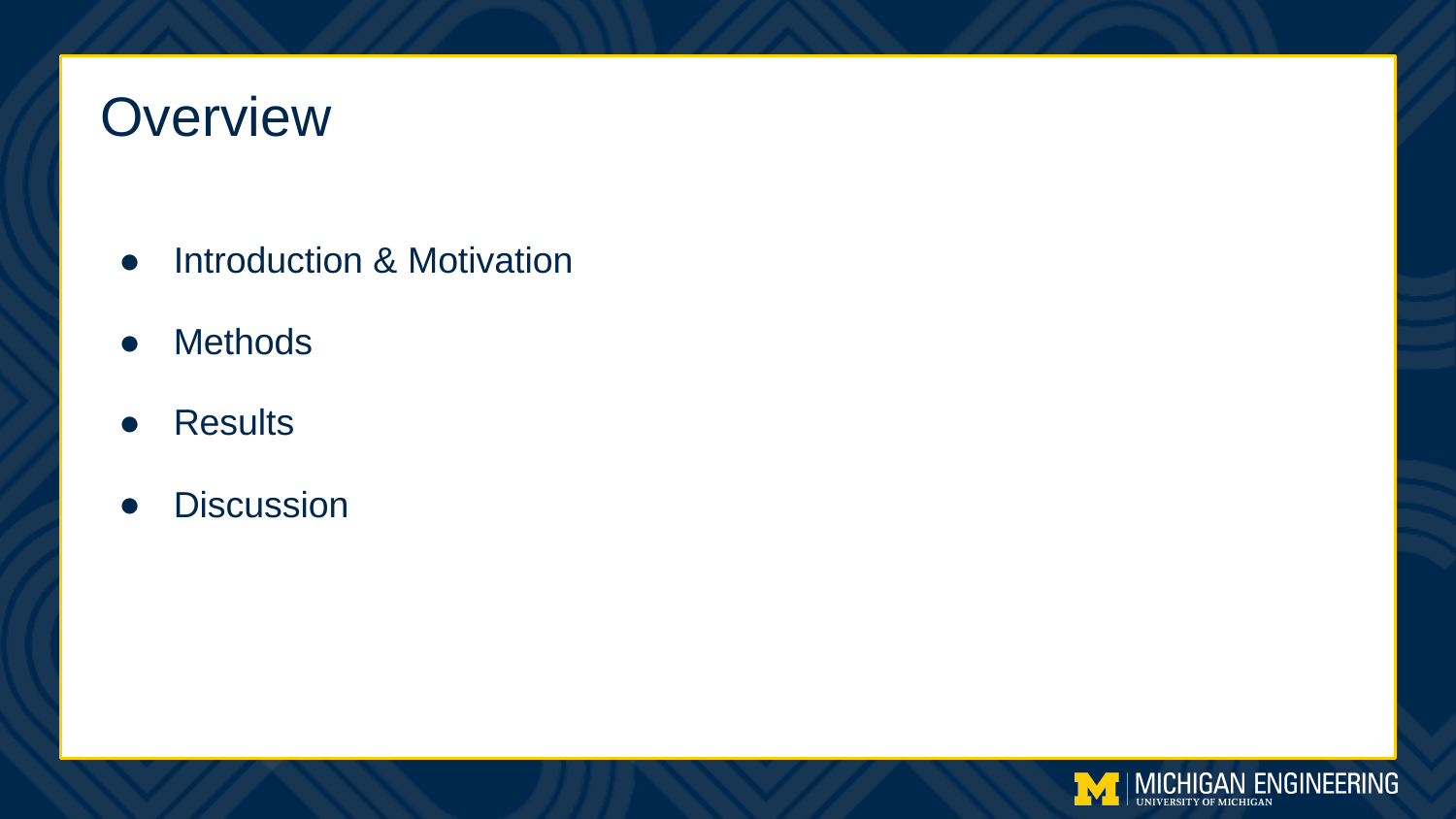

# Overview

Introduction & Motivation
Methods
Results
Discussion